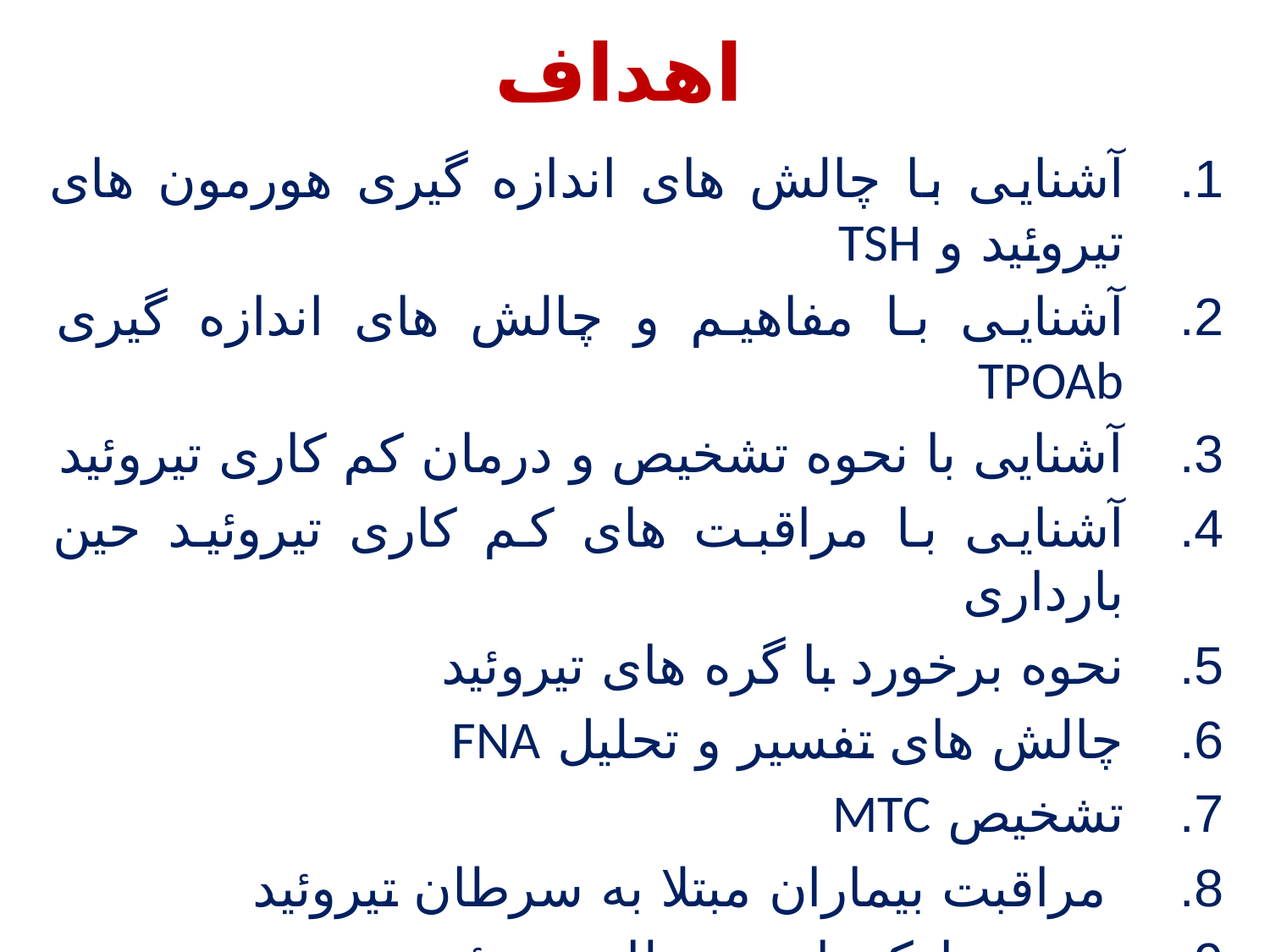

# اهداف
آشنایی با چالش های اندازه گیری هورمون های تیروئید و TSH
آشنایی با مفاهیم و چالش های اندازه گیری TPOAb
آشنایی با نحوه تشخیص و درمان کم کاری تیروئید
آشنایی با مراقبت های کم کاری تیروئید حین بارداری
نحوه برخورد با گره های تیروئید
چالش های تفسیر و تحلیل FNA
تشخیص MTC
 مراقبت بیماران مبتلا به سرطان تیروئید
تومور مارکرهای سرطان تیروئید